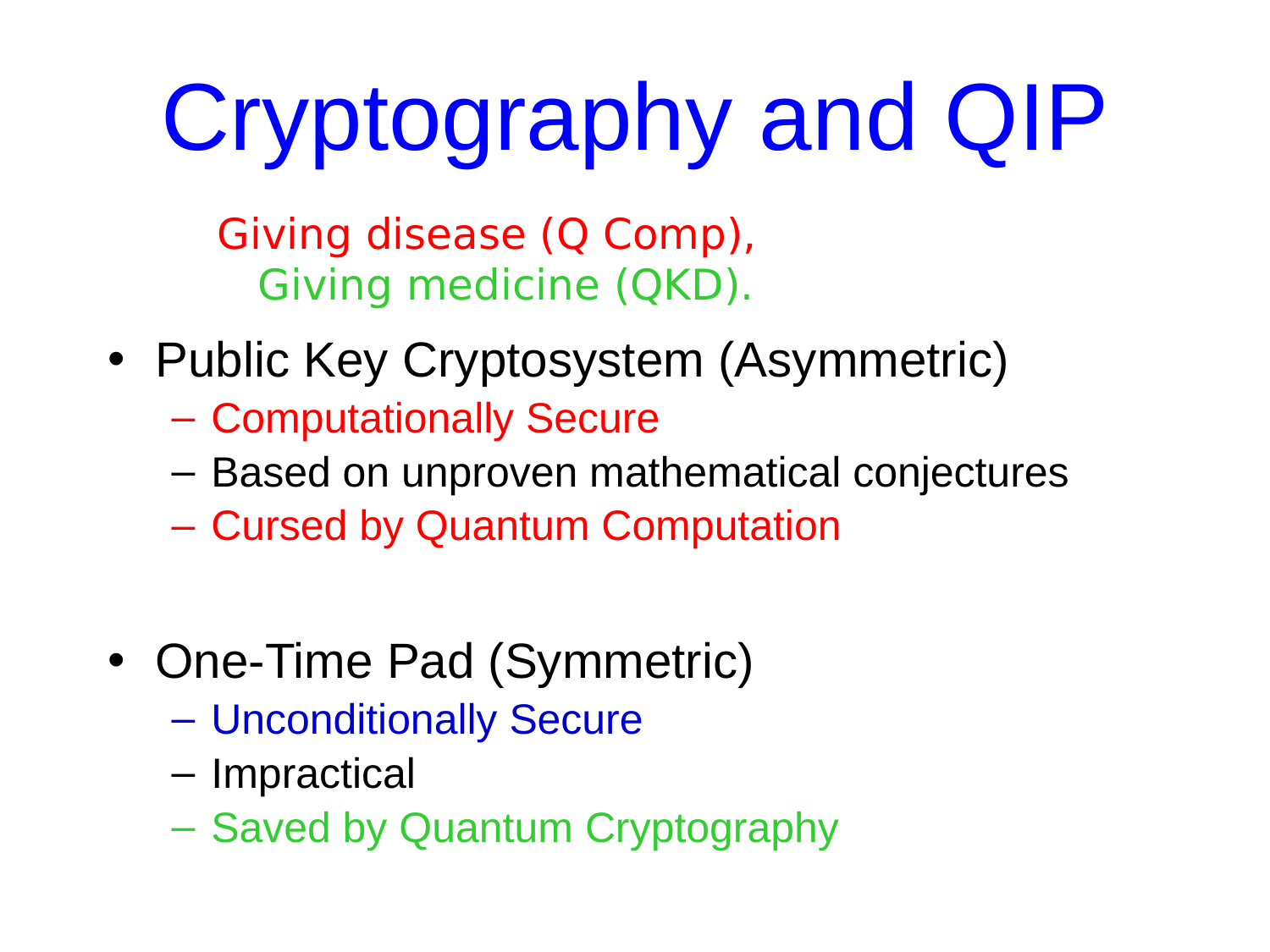

# Cryptography and QIP
Giving disease (Q Comp),
   Giving medicine (QKD).
Public Key Cryptosystem (Asymmetric)
Computationally Secure
Based on unproven mathematical conjectures
Cursed by Quantum Computation

One-Time Pad (Symmetric)
Unconditionally Secure
Impractical
Saved by Quantum Cryptography